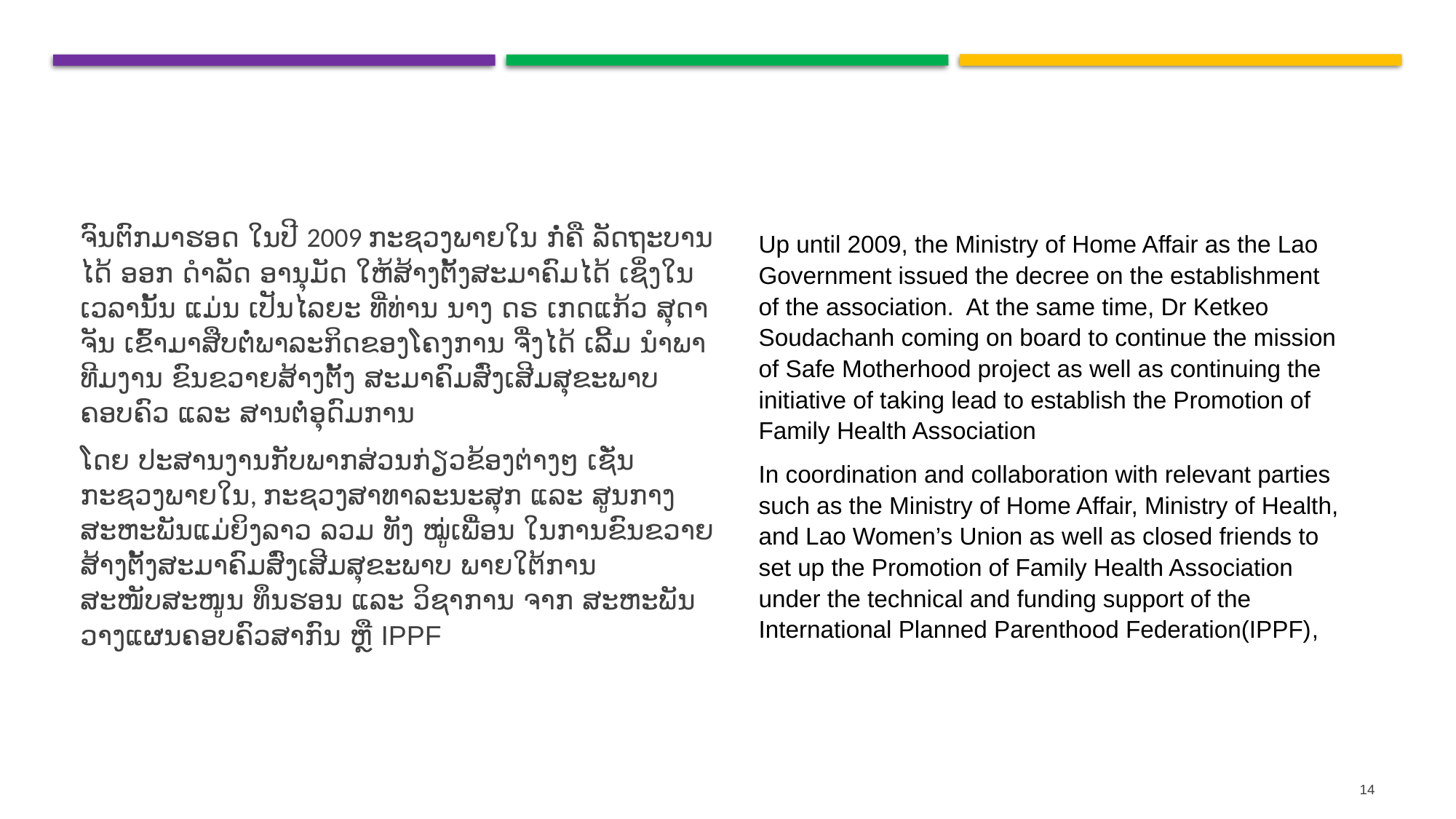

#
Up until 2009, the Ministry of Home Affair as the Lao Government issued the decree on the establishment of the association.  At the same time, Dr Ketkeo Soudachanh coming on board to continue the mission of Safe Motherhood project as well as continuing the initiative of taking lead to establish the Promotion of Family Health Association
In coordination and collaboration with relevant parties such as the Ministry of Home Affair, Ministry of Health, and Lao Women’s Union as well as closed friends to set up the Promotion of Family Health Association under the technical and funding support of the International Planned Parenthood Federation(IPPF),
ຈົນຕົກມາຮອດ ໃນປີ 2009​ ກະຊວງພາຍໃນ ກໍ່ຄື ລັດຖະບານໄດ້ ອອກ ດໍາລັດ ອານຸມັດ ໃຫ້ສ້າງຕັ້ງສະມາຄົມໄດ້ ເຊິ່ງໃນເວລານັ້ນ ແມ່ນ ເປັນໄລຍະ ທີ່ທ່ານ ນາງ ດຣ ເກດແກ້ວ ສຸດາຈັນ ເຂົ້າມາສືບຕໍ່ພາລະກິດຂອງໂຄງການ ຈື່ງໄດ້ ເລີ້ມ ນໍາພາທີມງານ ຂົນຂວາຍສ້າງຕັ້ງ ສະມາຄົມສົ່ງເສີມສຸຂະພາບຄອບຄົວ ແລະ ສານຕໍ່ອຸດົມການ
ໂດຍ ປະສານງານກັບພາກສ່ວນກ່ຽວຂ້ອງຕ່າງໆ ເຊັ່ນ ກະຊວງພາຍໃນ, ກະຊວງສາທາລະນະສຸກ ແລະ ສູນກາງສະຫະພັນແມ່ຍິງລາວ ລວມ ທັງ ໝູ່ເພື່ອນ ໃນການຂົນຂວາຍສ້າງຕັ້ງສະມາຄົມສົ່ງເສີມສຸຂະພາບ ພາຍໃຕ້ການສະໜັບສະໜູນ ທຶນຮອນ ແລະ ວິຊາການ ຈາກ ສະຫະພັນວາງແຜນຄອບຄົວສາກົນ ຫຼື IPPF

14